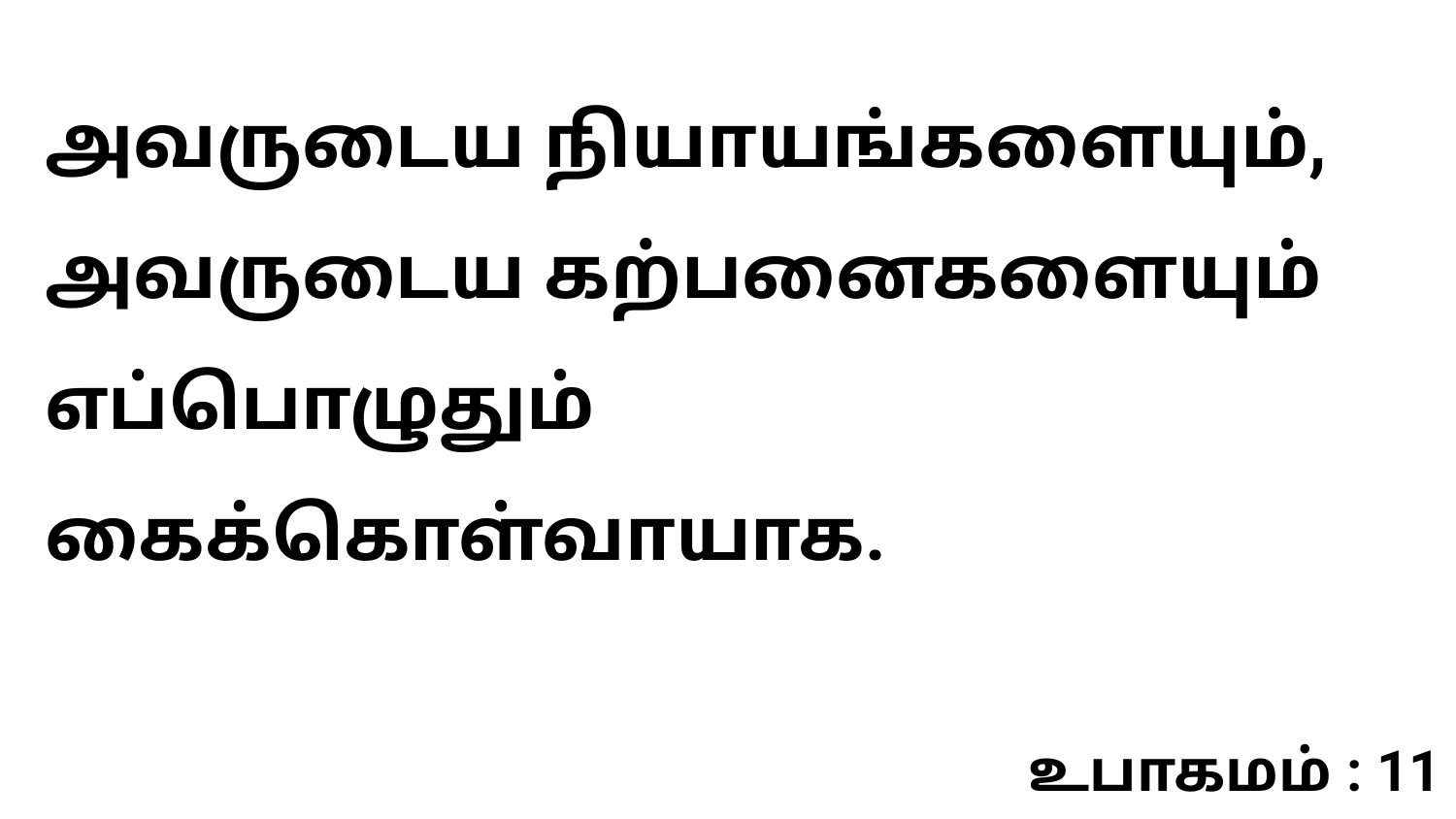

அவருடைய நியாயங்களையும், அவருடைய கற்பனைகளையும் எப்பொழுதும் கைக்கொள்வாயாக.
உபாகமம் : 11